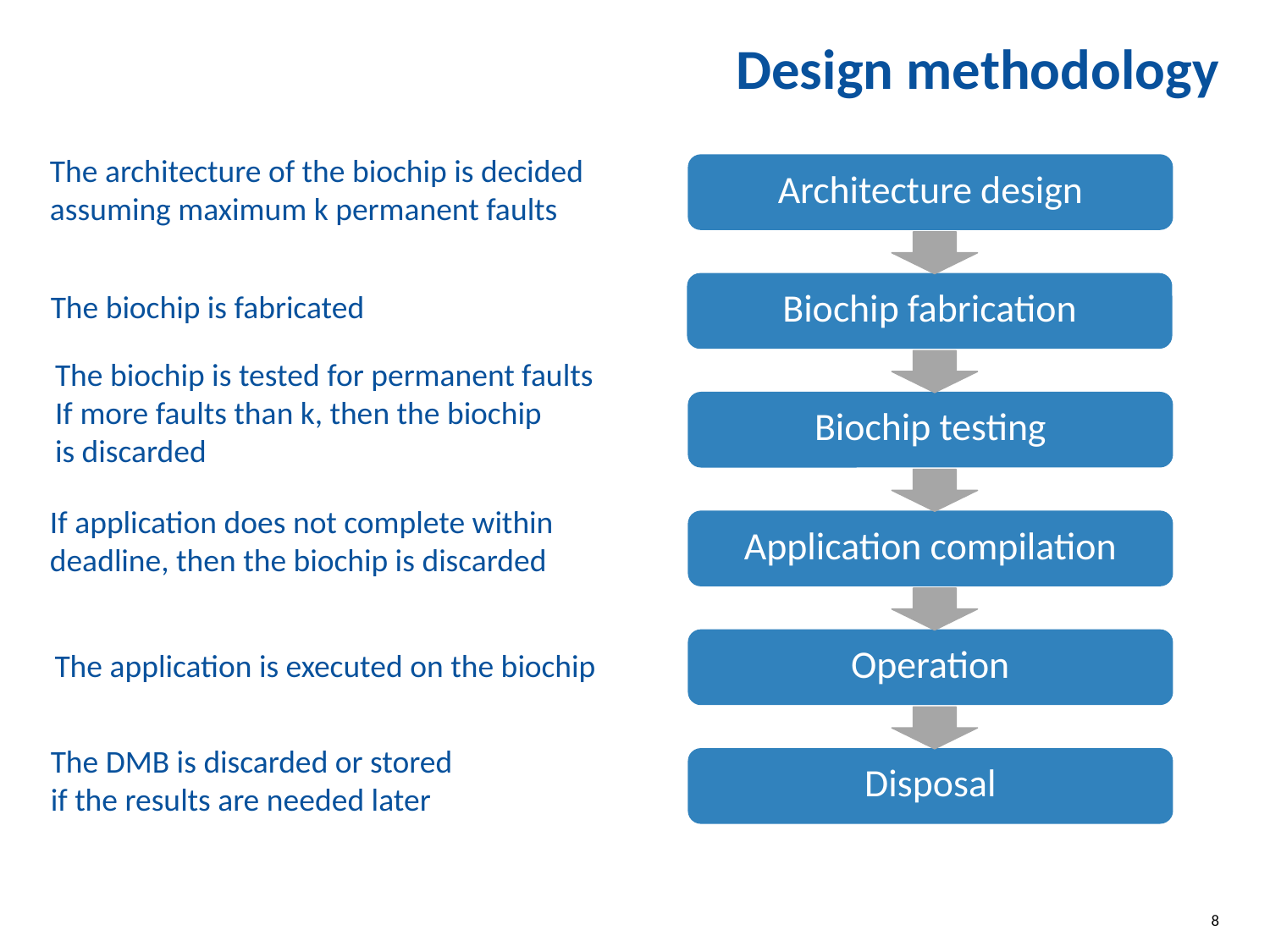

# Design methodology

The architecture of the biochip is decided
assuming maximum k permanent faults
Architecture design

Biochip fabrication
The biochip is fabricated
The biochip is tested for permanent faults
If more faults than k, then the biochip
is discarded

Biochip testing

If application does not complete within deadline, then the biochip is discarded
Application compilation

Operation
The application is executed on the biochip

The DMB is discarded or stored
if the results are needed later
Disposal